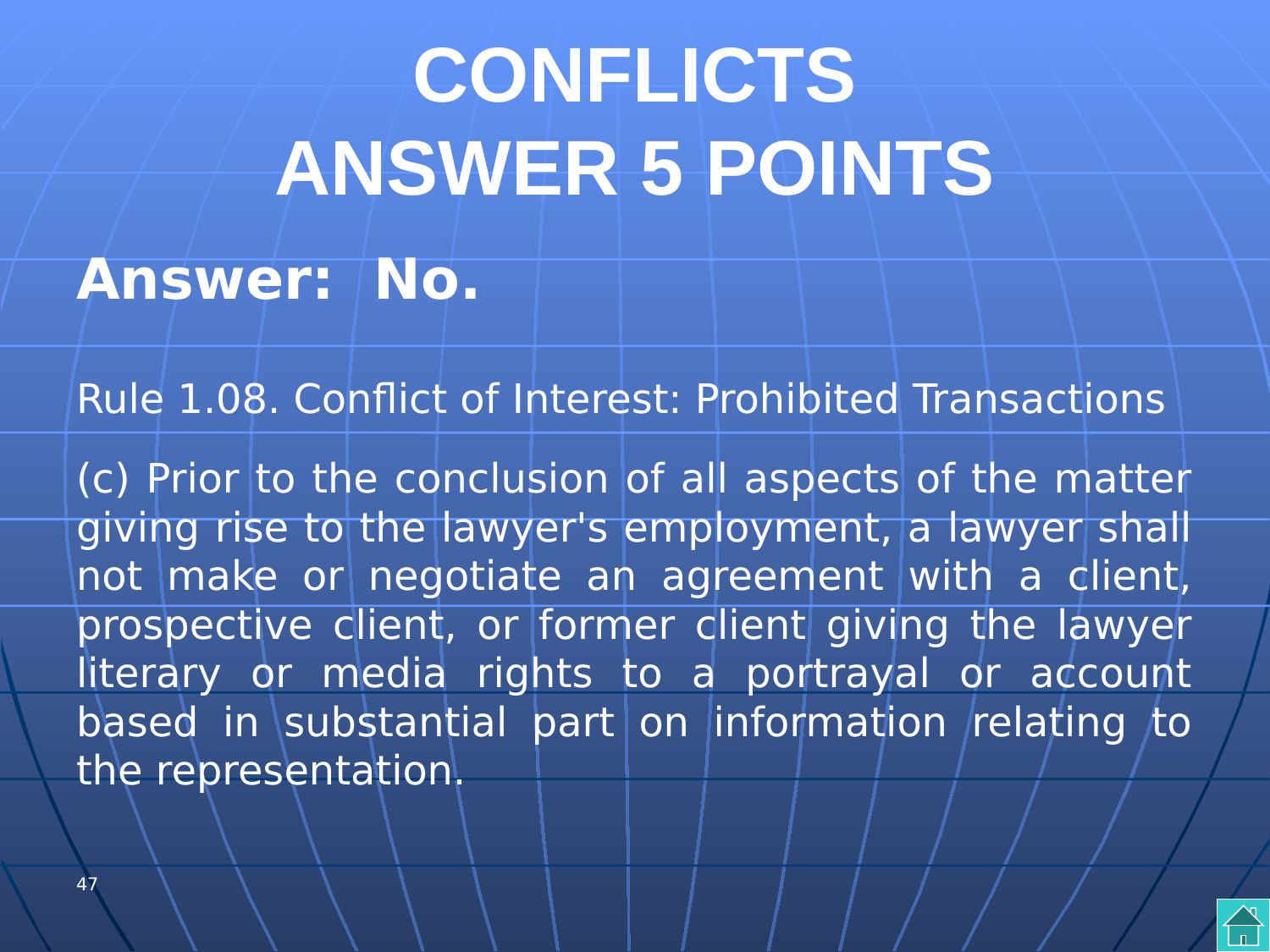

# CONFLICTS ANSWER 5 POINTS

Answer:  No.

Rule 1.08. Conflict of Interest: Prohibited Transactions

(c) Prior to the conclusion of all aspects of the matter giving rise to the lawyer's employment, a lawyer shall not make or negotiate an agreement with a client, prospective client, or former client giving the lawyer literary or media rights to a portrayal or account based in substantial part on information relating to the representation.

47